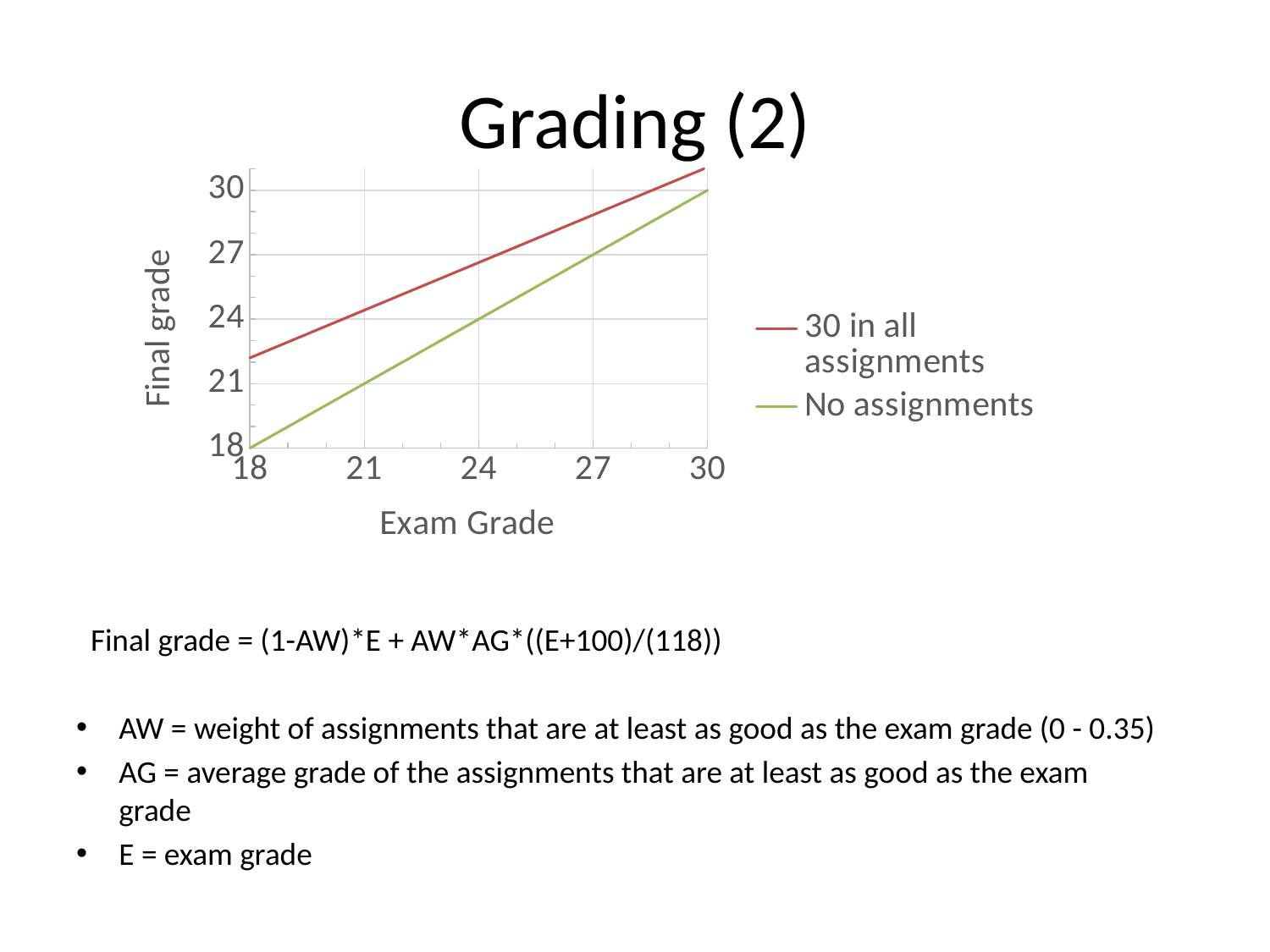

# Grading (2)

### Chart

| Category |  |  |
|---|---|---|
  Final grade = (1-AW)*E + AW*AG*((E+100)/(118))

AW = weight of assignments that are at least as good as the exam grade (0 - 0.35)
AG = average grade of the assignments that are at least as good as the exam grade
E = exam grade